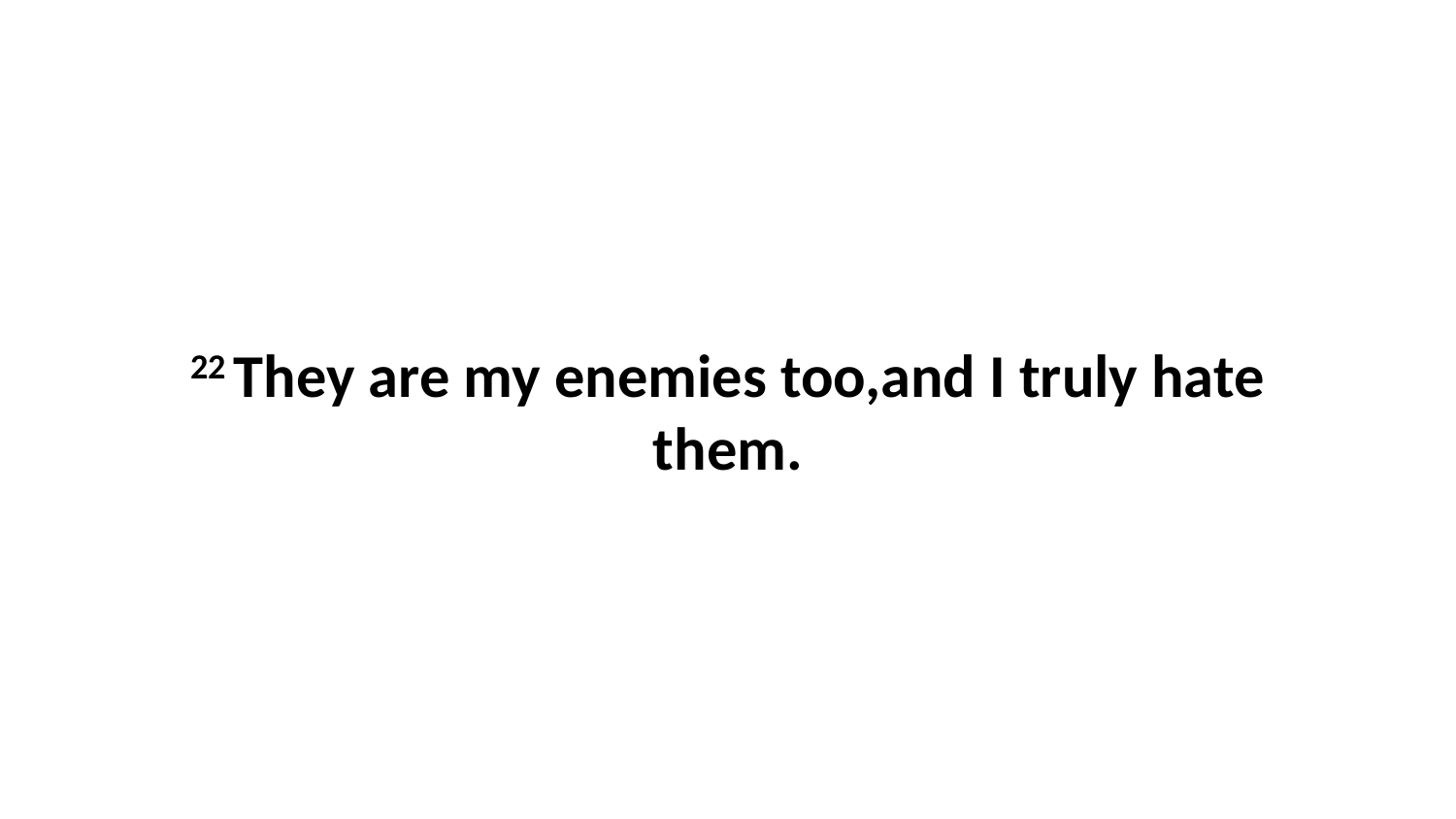

22 They are my enemies too,and I truly hate them.